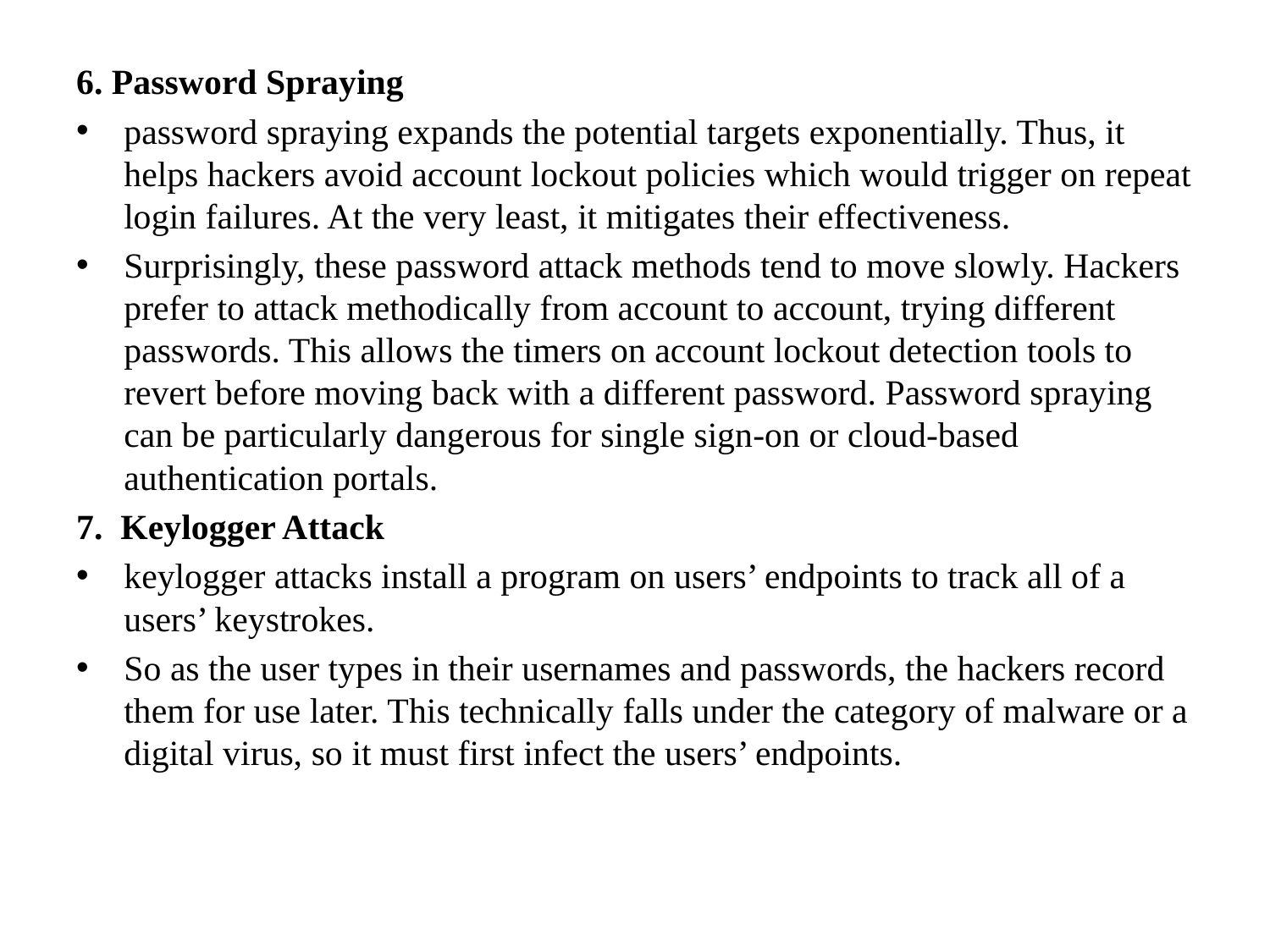

6. Password Spraying
password spraying expands the potential targets exponentially. Thus, it helps hackers avoid account lockout policies which would trigger on repeat login failures. At the very least, it mitigates their effectiveness.
Surprisingly, these password attack methods tend to move slowly. Hackers prefer to attack methodically from account to account, trying different passwords. This allows the timers on account lockout detection tools to revert before moving back with a different password. Password spraying can be particularly dangerous for single sign-on or cloud-based authentication portals.
7.  Keylogger Attack
keylogger attacks install a program on users’ endpoints to track all of a users’ keystrokes.
So as the user types in their usernames and passwords, the hackers record them for use later. This technically falls under the category of malware or a digital virus, so it must first infect the users’ endpoints.